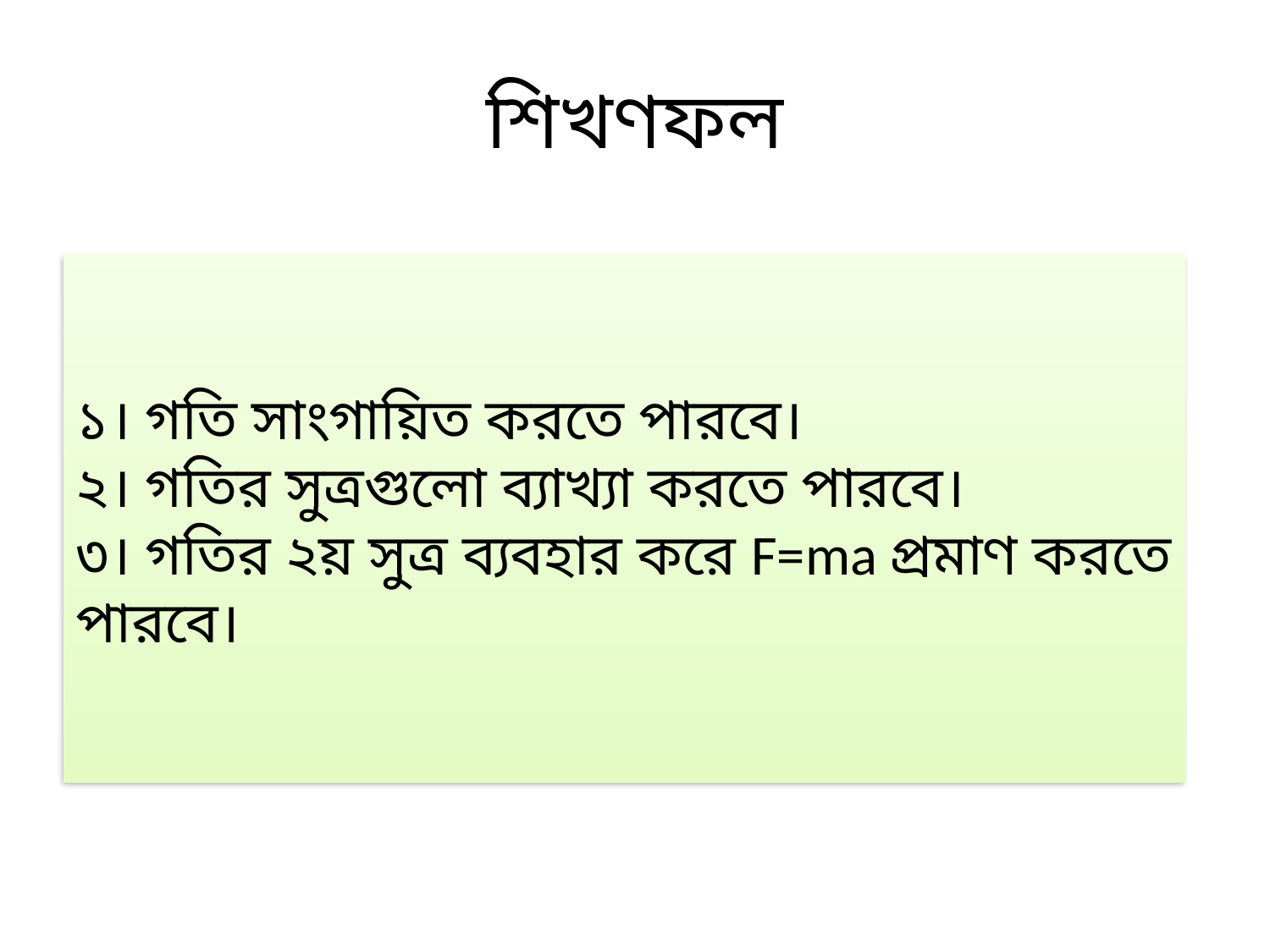

# শিখণফল
১। গতি সাংগায়িত করতে পারবে।
২। গতির সুত্রগুলো ব্যাখ্যা করতে পারবে।
৩। গতির ২য় সুত্র ব্যবহার করে F=ma প্রমাণ করতে পারবে।